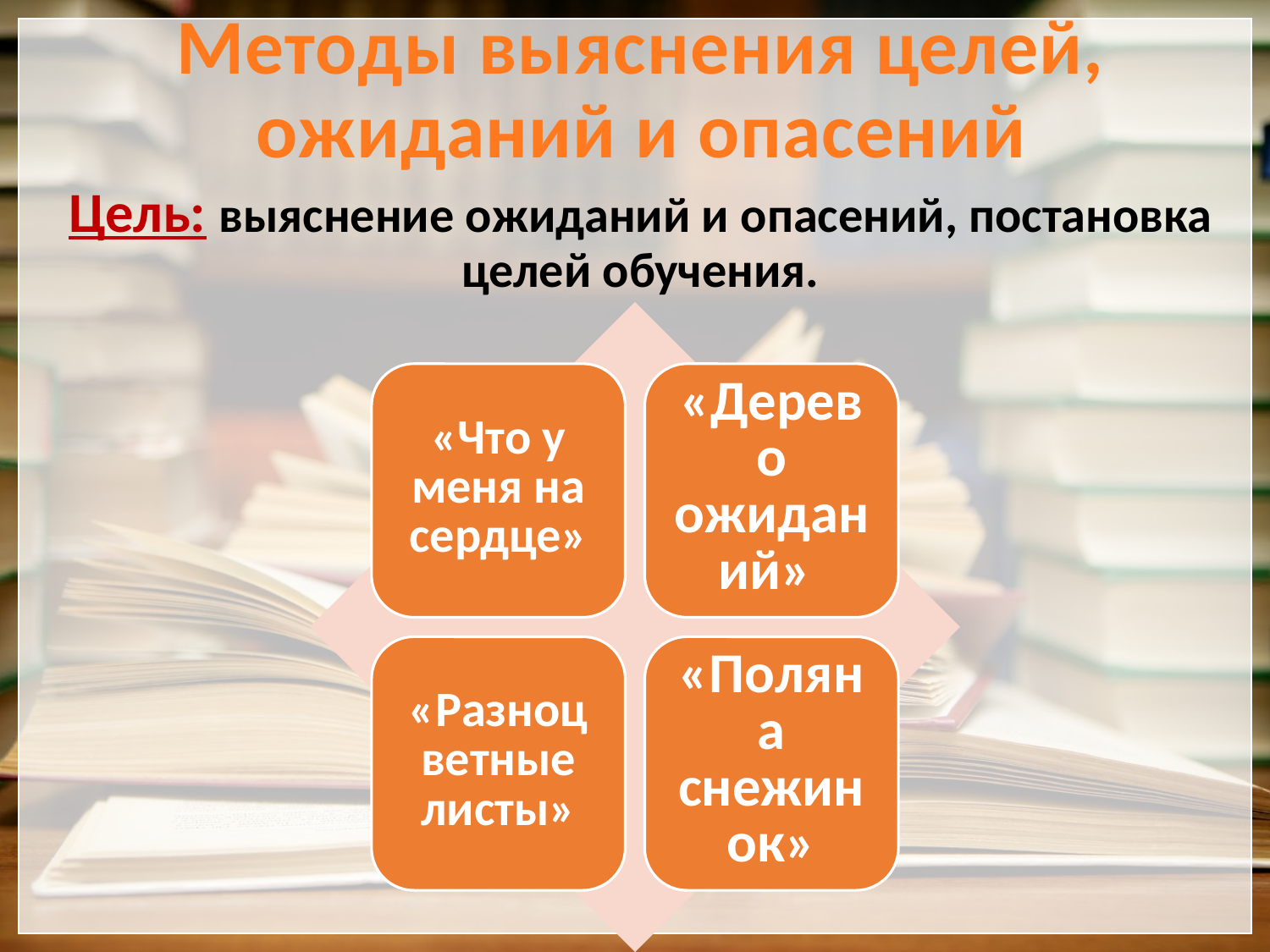

# Методы выяснения целей, ожиданий и опасений
Цель: выяснение ожиданий и опасений, постановка целей обучения.
«Что у меня на сердце»
«Дерево ожиданий»
«Разноцветные листы»
«Поляна снежинок»